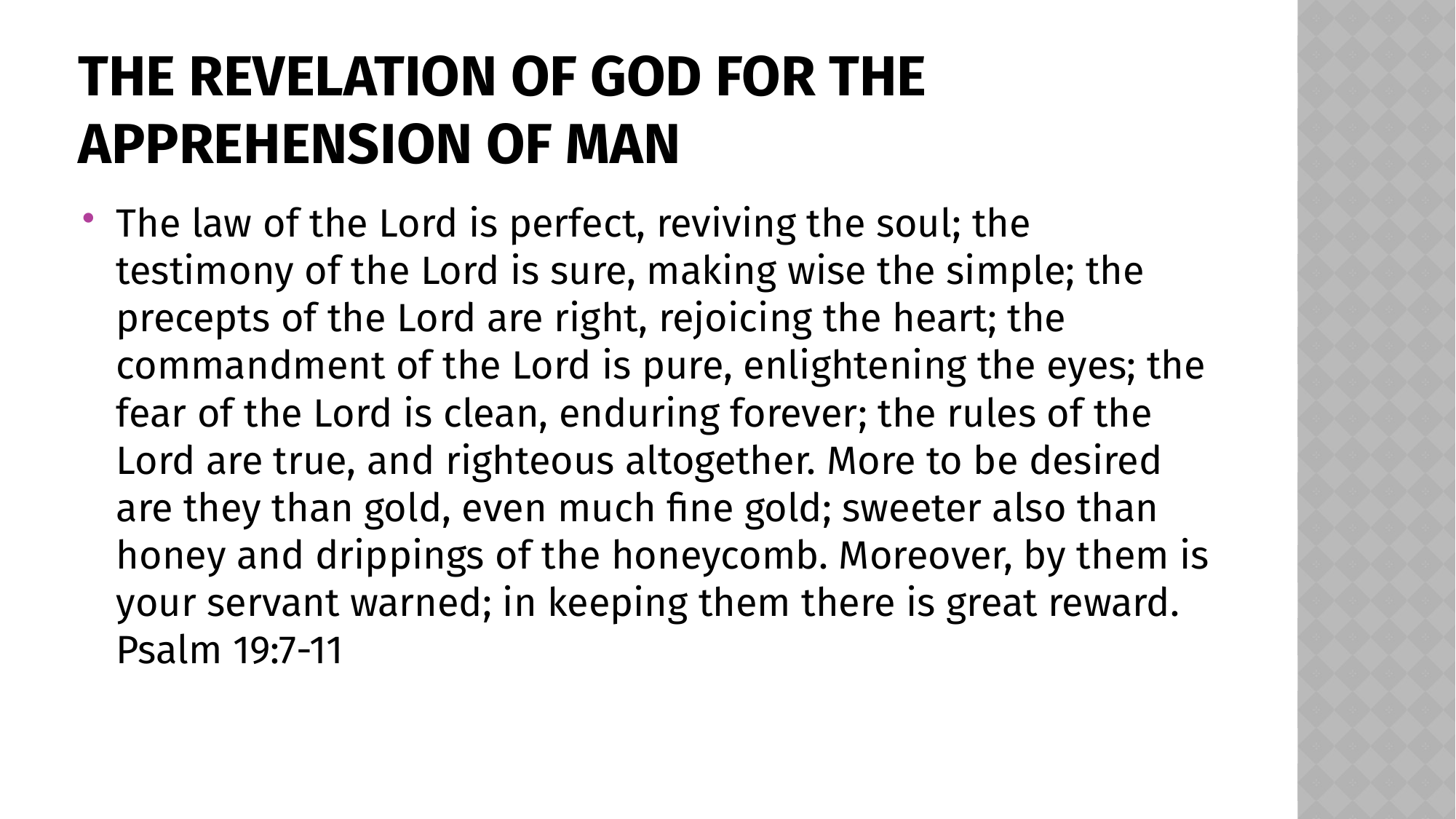

# The revelation of God for the apprehension of man
The law of the Lord is perfect, reviving the soul; the testimony of the Lord is sure, making wise the simple; the precepts of the Lord are right, rejoicing the heart; the commandment of the Lord is pure, enlightening the eyes; the fear of the Lord is clean, enduring forever; the rules of the Lord are true, and righteous altogether. More to be desired are they than gold, even much fine gold; sweeter also than honey and drippings of the honeycomb. Moreover, by them is your servant warned; in keeping them there is great reward. Psalm 19:7-11